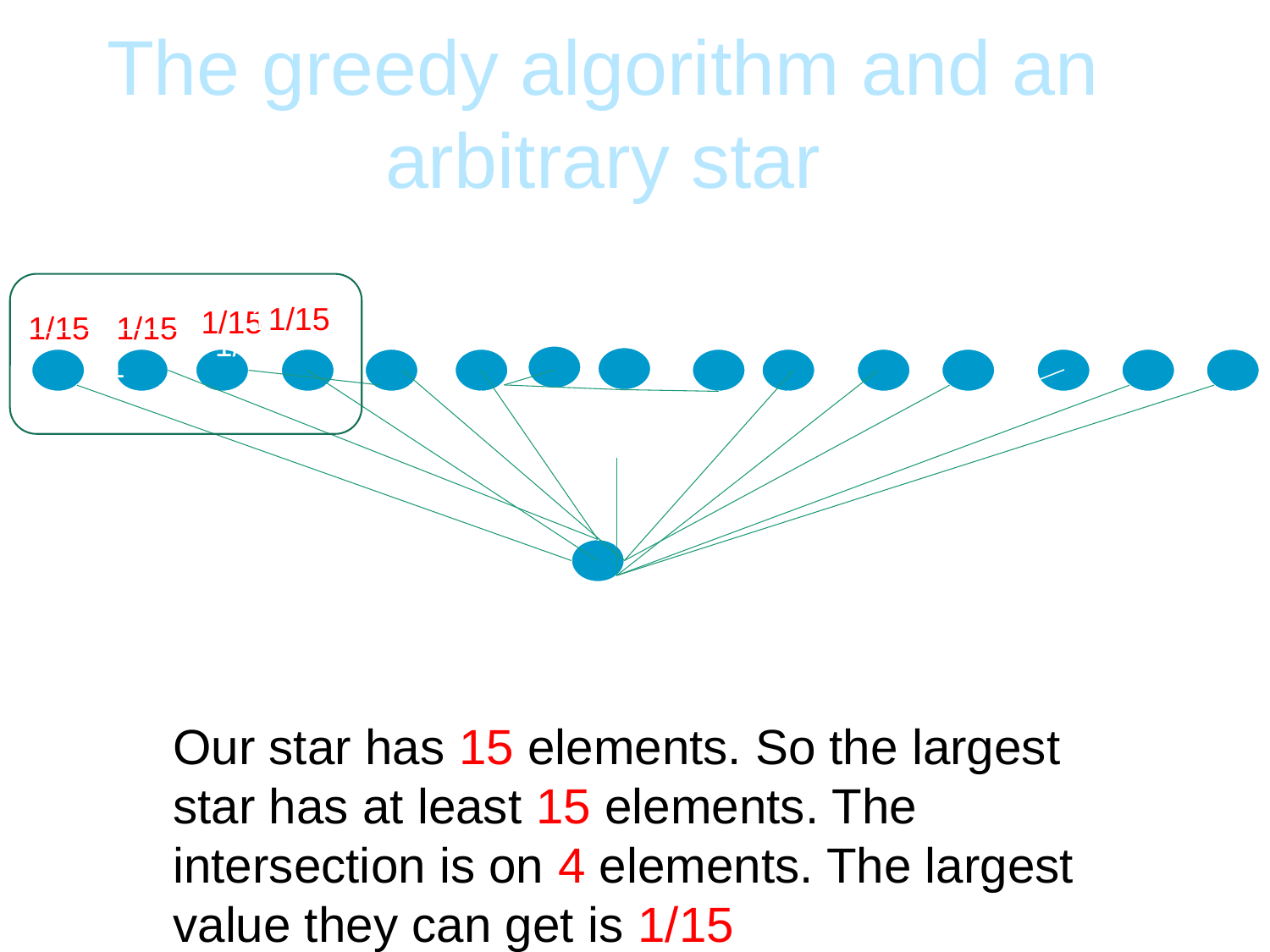

The greedy algorithm and an arbitrary star

11/15
/1
1/15
1/1/15
5
11/15
/1
1/15

Our star has 15 elements. So the largest star has at least 15 elements. The intersection is on 4 elements. The largest value they can get is 1/15. Thus the values the mutual elements get is at most